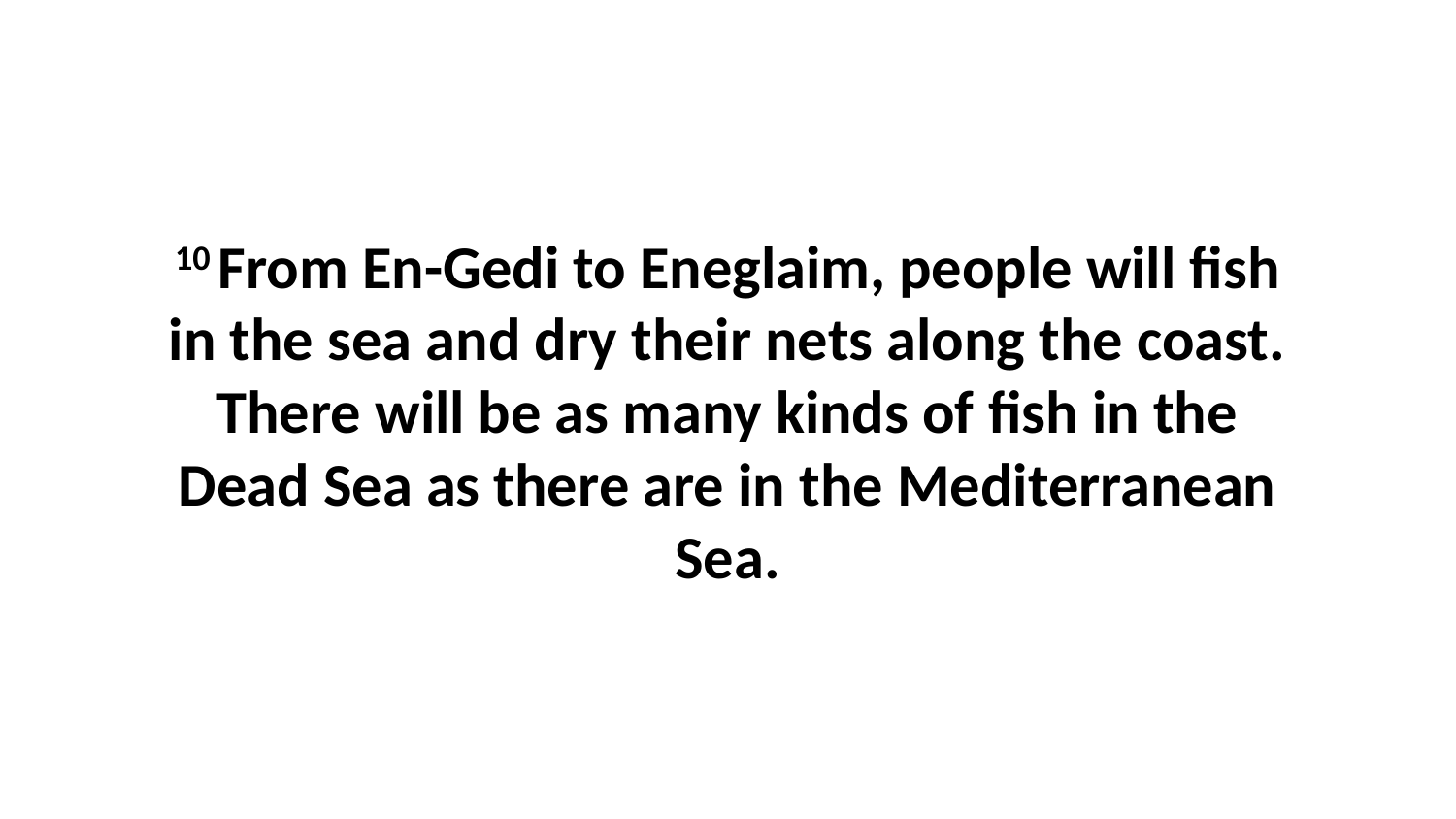

10 From En-Gedi to Eneglaim, people will fish in the sea and dry their nets along the coast. There will be as many kinds of fish in the Dead Sea as there are in the Mediterranean Sea.